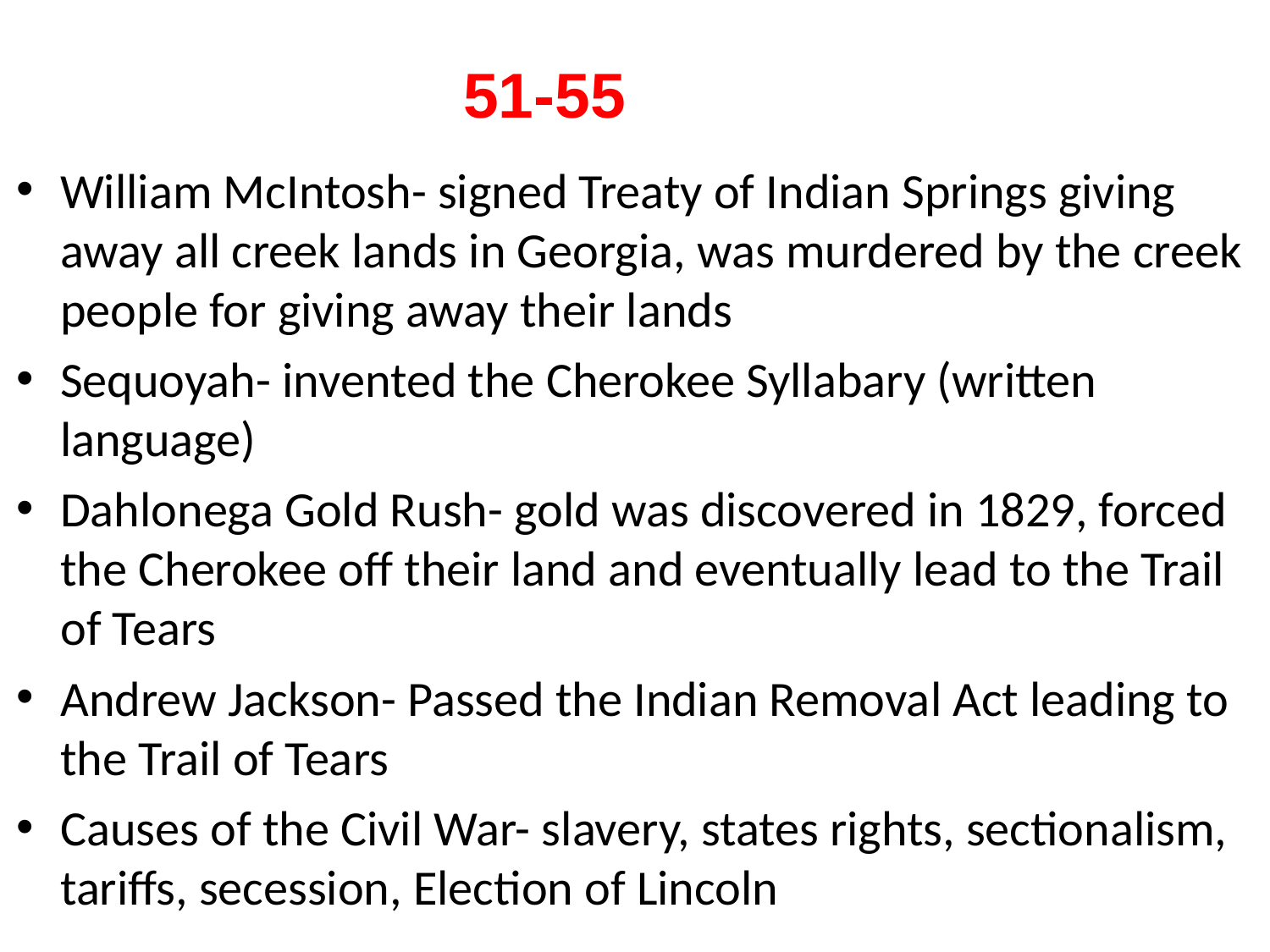

51-55
William McIntosh- signed Treaty of Indian Springs giving away all creek lands in Georgia, was murdered by the creek people for giving away their lands
Sequoyah- invented the Cherokee Syllabary (written language)
Dahlonega Gold Rush- gold was discovered in 1829, forced the Cherokee off their land and eventually lead to the Trail of Tears
Andrew Jackson- Passed the Indian Removal Act leading to the Trail of Tears
Causes of the Civil War- slavery, states rights, sectionalism, tariffs, secession, Election of Lincoln